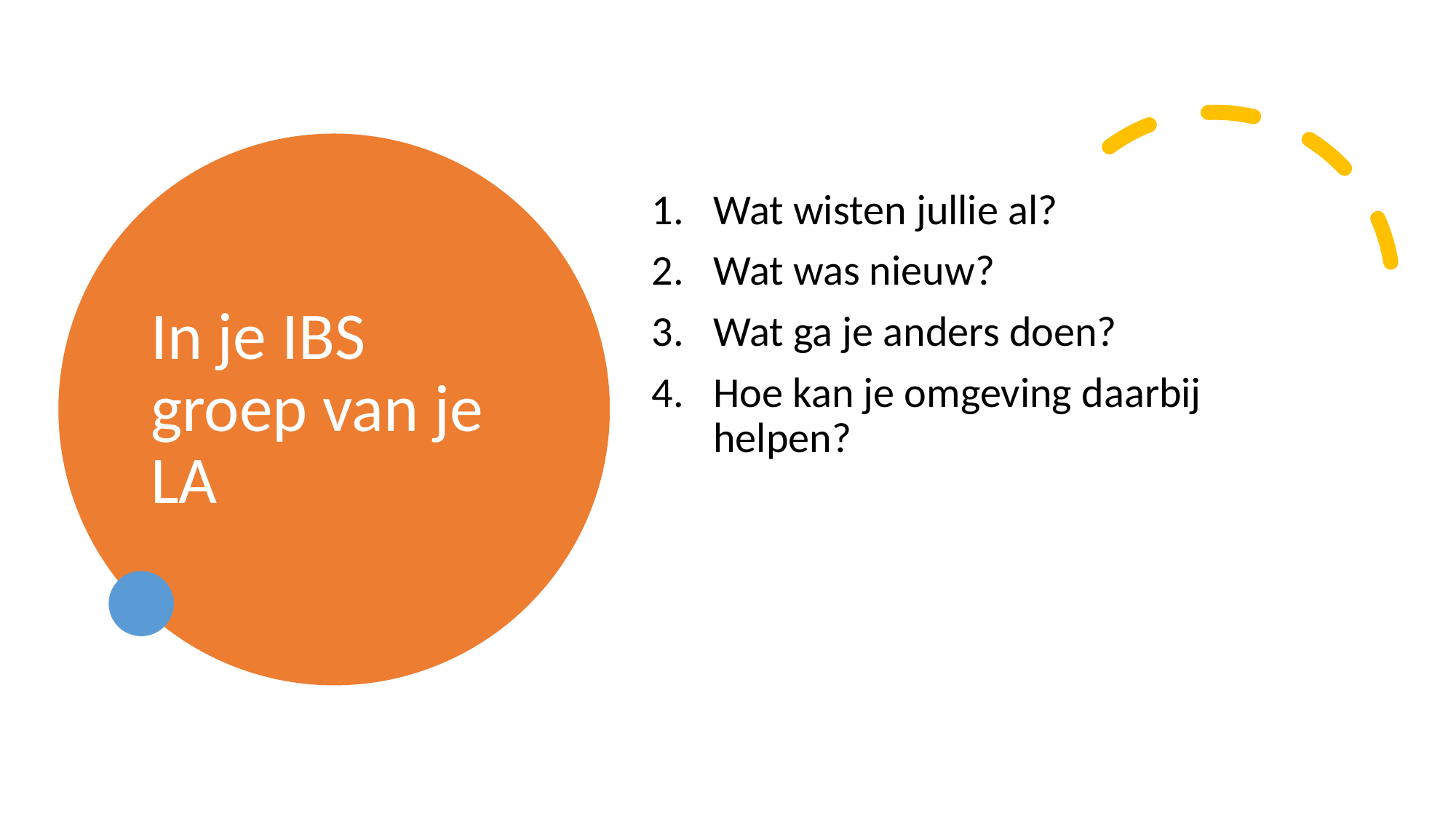

# In je IBS groep van je LA
Wat wisten jullie al?
Wat was nieuw?
Wat ga je anders doen?
Hoe kan je omgeving daarbij helpen?